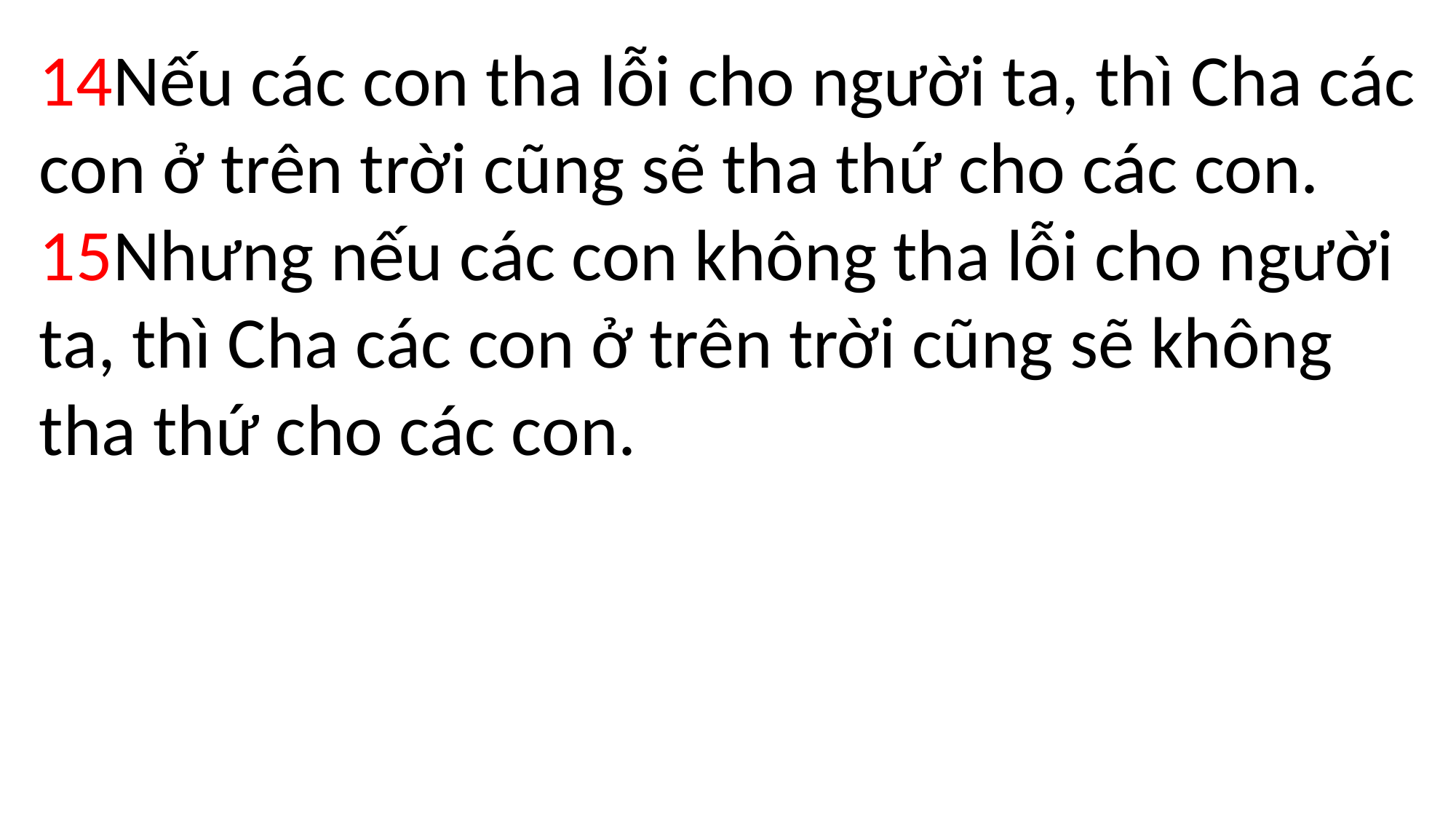

14Nếu các con tha lỗi cho người ta, thì Cha các con ở trên trời cũng sẽ tha thứ cho các con. 15Nhưng nếu các con không tha lỗi cho người ta, thì Cha các con ở trên trời cũng sẽ không tha thứ cho các con.